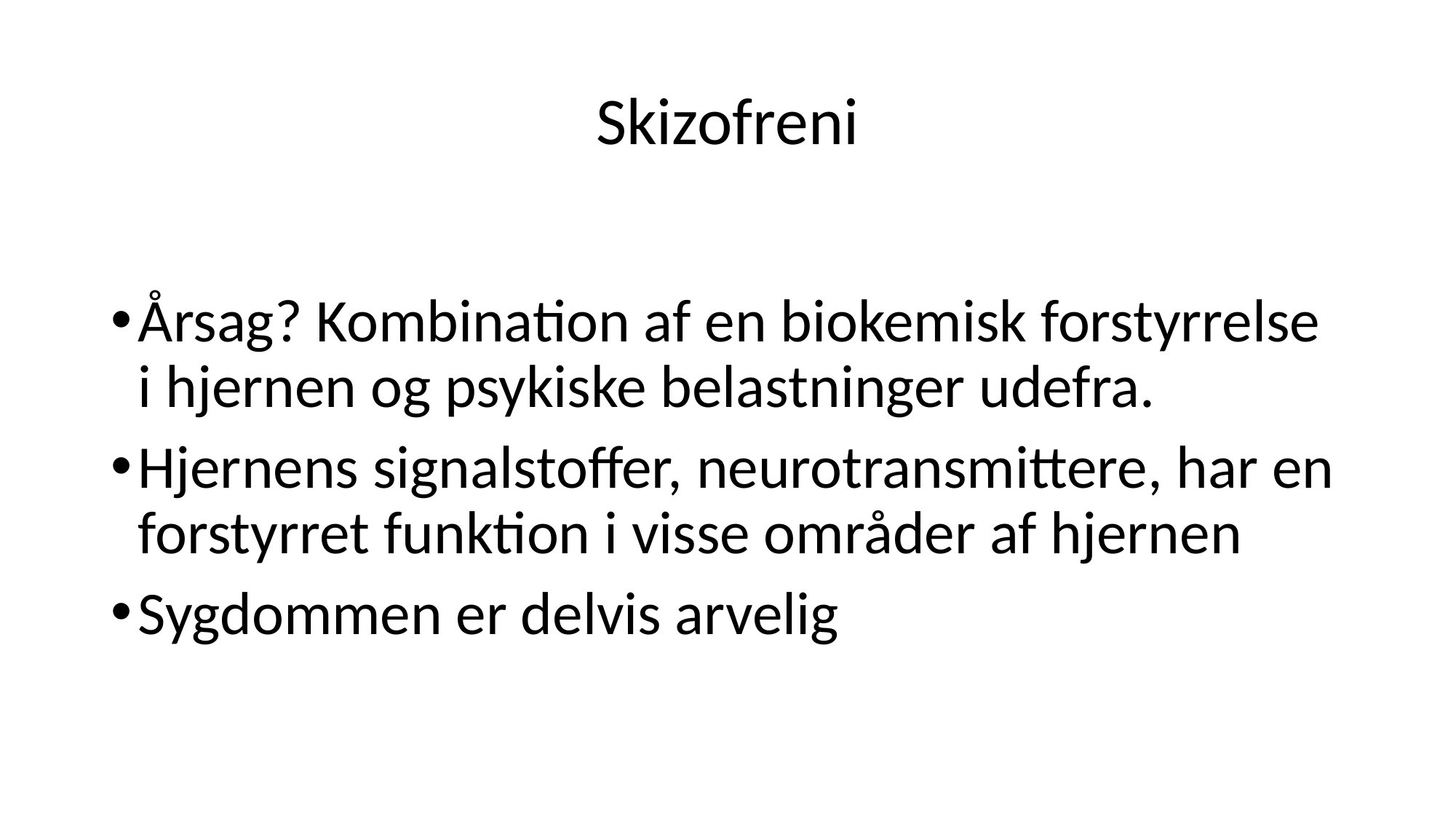

# Skizofreni

Årsag? Kombination af en biokemisk forstyrrelse i hjernen og psykiske belastninger udefra.
Hjernens signalstoffer, neurotransmittere, har en forstyrret funktion i visse områder af hjernen
Sygdommen er delvis arvelig